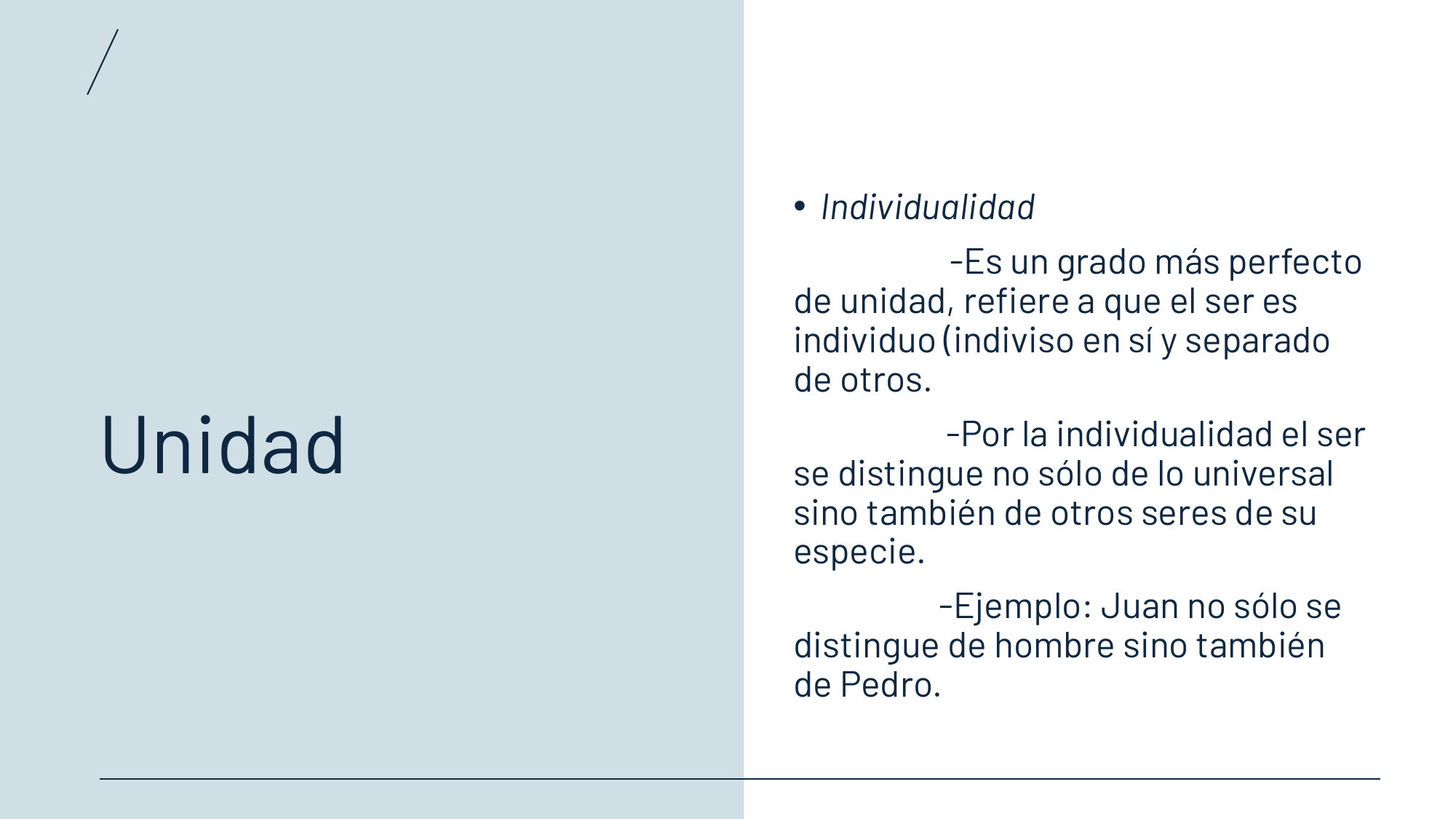

# Unidad
Individualidad
                      -Es un grado más perfecto de unidad, refiere a que el ser es individuo (indiviso en sí y separado de otros.
                     -Por la individualidad el ser se distingue no sólo de lo universal sino también de otros seres de su especie.
                    -Ejemplo: Juan no sólo se distingue de hombre sino también de Pedro.